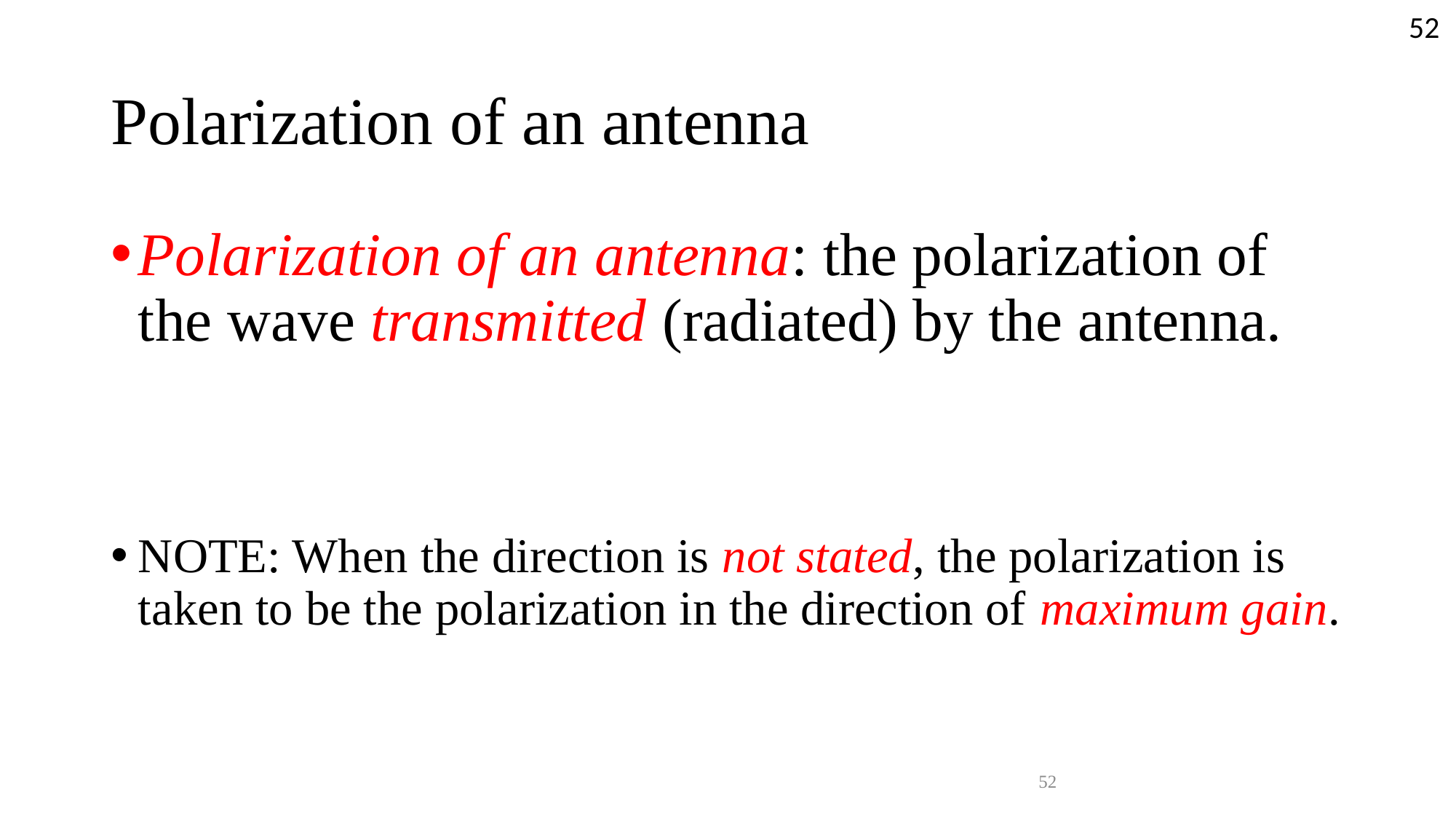

52
# Polarization of an antenna
Polarization of an antenna: the polarization of the wave transmitted (radiated) by the antenna.

NOTE: When the direction is not stated, the polarization is taken to be the polarization in the direction of maximum gain.
52